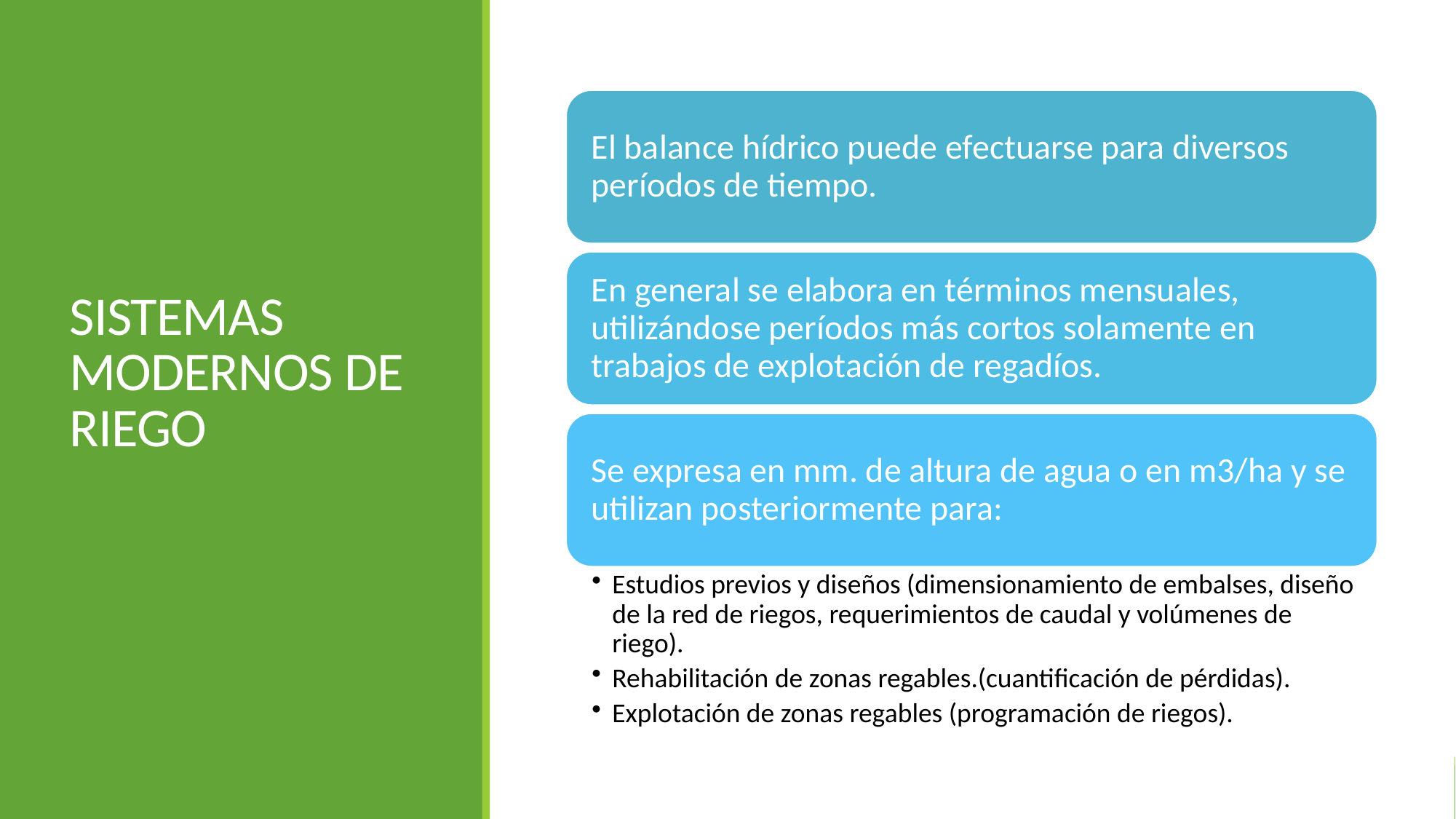

SISTEMAS MODERNOS DE RIEGO

El balance hídrico puede efectuarse para diversos períodos de tiempo.
En general se elabora en términos mensuales, utilizándose períodos más cortos solamente en trabajos de explotación de regadíos.
Se expresa en mm. de altura de agua o en m3/ha y se utilizan posteriormente para:
Estudios previos y diseños (dimensionamiento de embalses, diseño de la red de riegos, requerimientos de caudal y volúmenes de riego).
Rehabilitación de zonas regables.(cuantificación de pérdidas).
Explotación de zonas regables (programación de riegos).